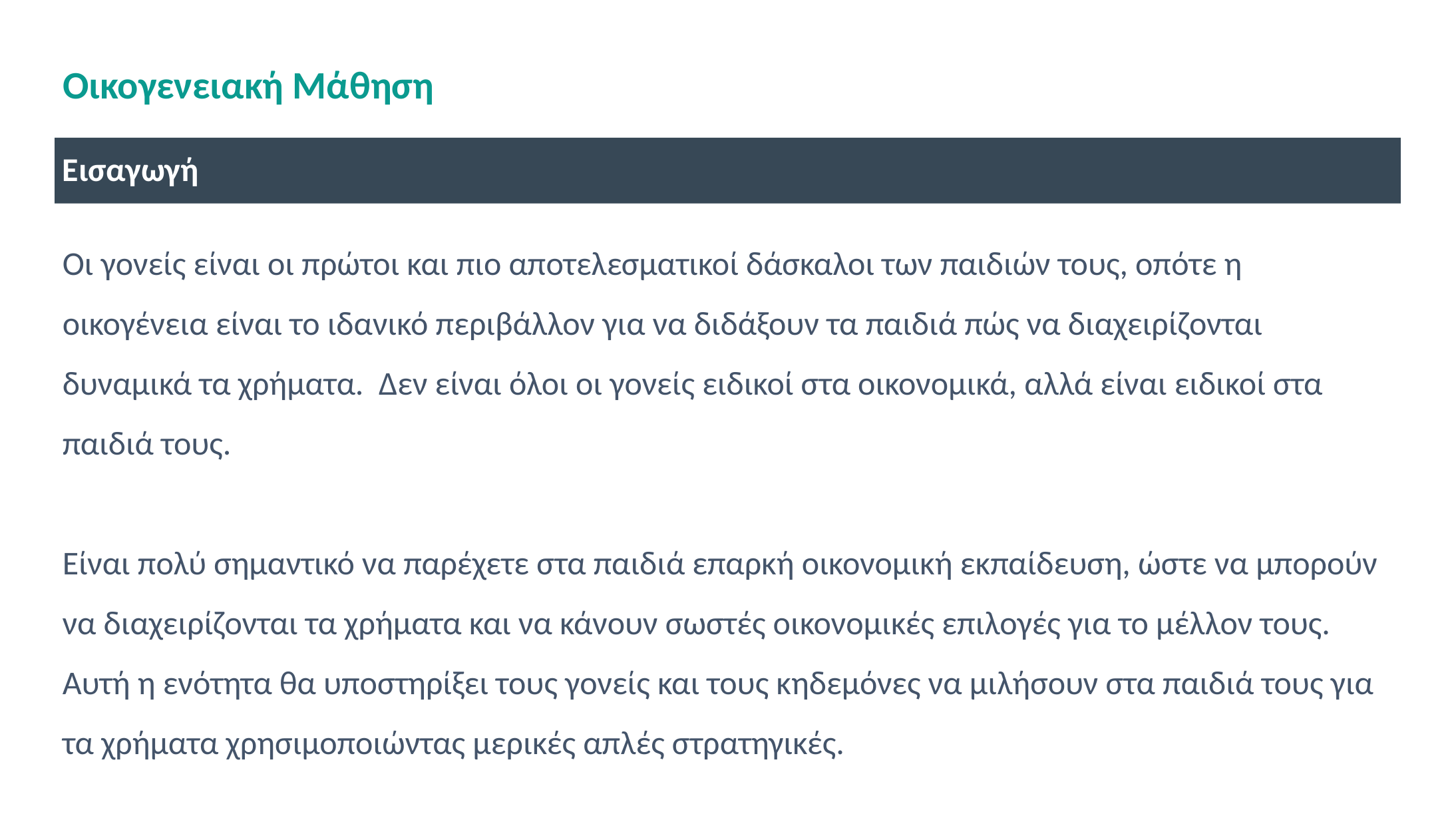

# Οικογενειακή Μάθηση
Εισαγωγή
Οι γονείς είναι οι πρώτοι και πιο αποτελεσματικοί δάσκαλοι των παιδιών τους, οπότε η οικογένεια είναι το ιδανικό περιβάλλον για να διδάξουν τα παιδιά πώς να διαχειρίζονται δυναμικά τα χρήματα.  Δεν είναι όλοι οι γονείς ειδικοί στα οικονομικά, αλλά είναι ειδικοί στα παιδιά τους.

Είναι πολύ σημαντικό να παρέχετε στα παιδιά επαρκή οικονομική εκπαίδευση, ώστε να μπορούν να διαχειρίζονται τα χρήματα και να κάνουν σωστές οικονομικές επιλογές για το μέλλον τους. Αυτή η ενότητα θα υποστηρίξει τους γονείς και τους κηδεμόνες να μιλήσουν στα παιδιά τους για τα χρήματα χρησιμοποιώντας μερικές απλές στρατηγικές.